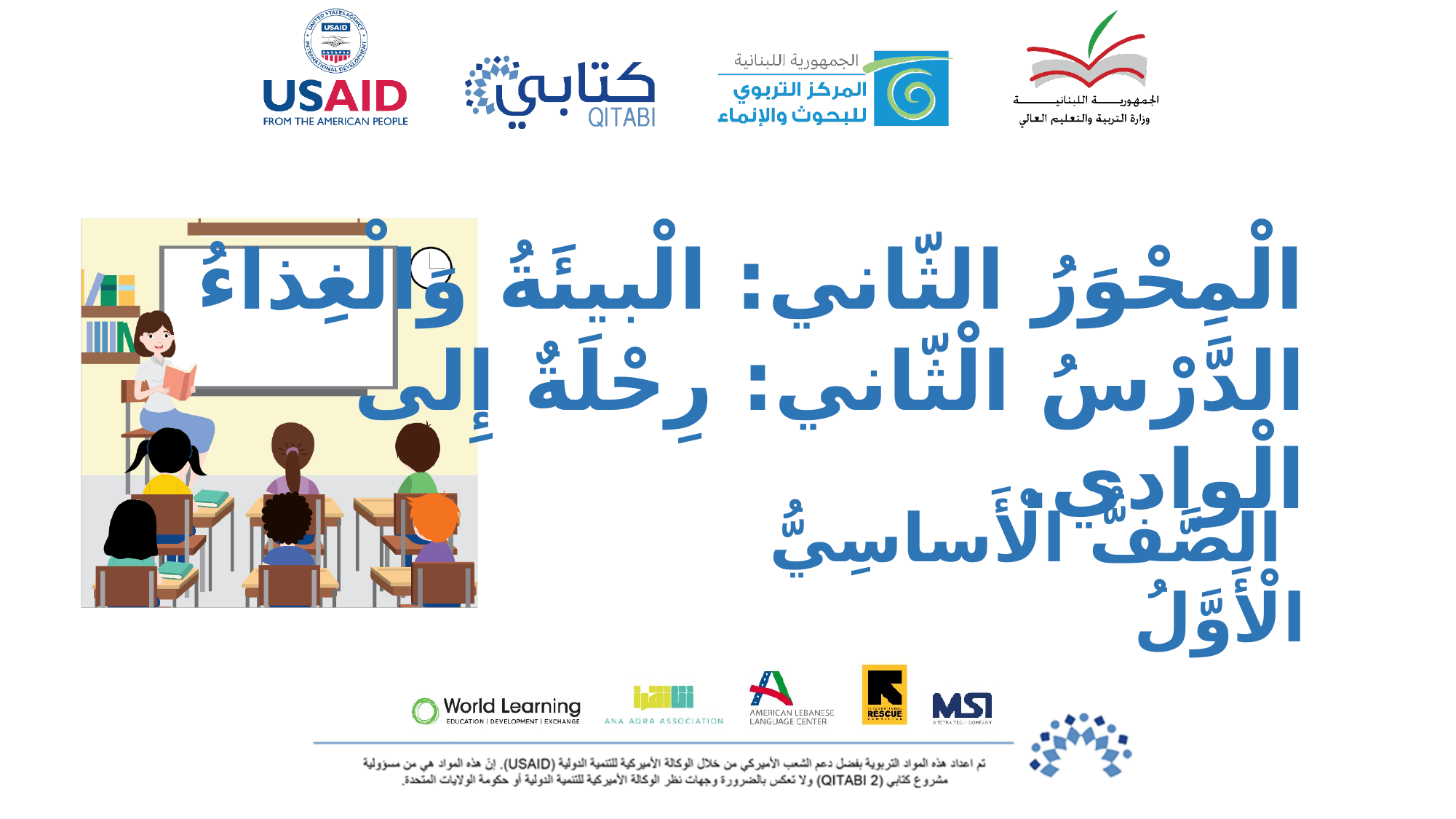

الْمِحْوَرُ الثّاني: الْبيئَةُ وَالْغِذاءُ
الدَّرْسُ الْثّاني: رِحْلَةٌ إِلى الْوادي.
 الصَّفُّ الْأَساسِيُّ الْأَوَّلُ